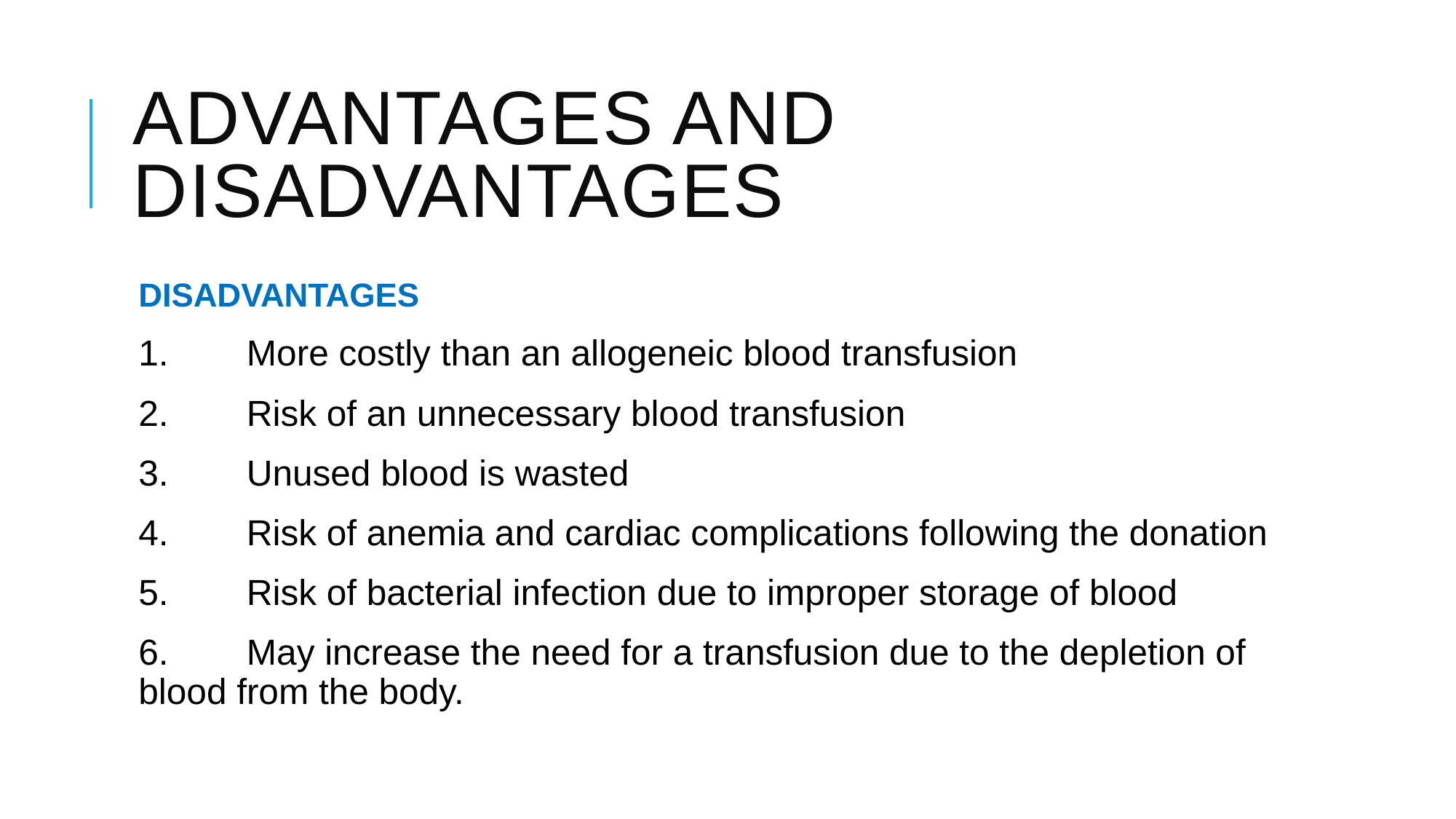

# Advantages and Disadvantages
DISADVANTAGES
1.	More costly than an allogeneic blood transfusion
2.	Risk of an unnecessary blood transfusion
3.	Unused blood is wasted
4.	Risk of anemia and cardiac complications following the donation
5.	Risk of bacterial infection due to improper storage of blood
6.	May increase the need for a transfusion due to the depletion of blood from the body.